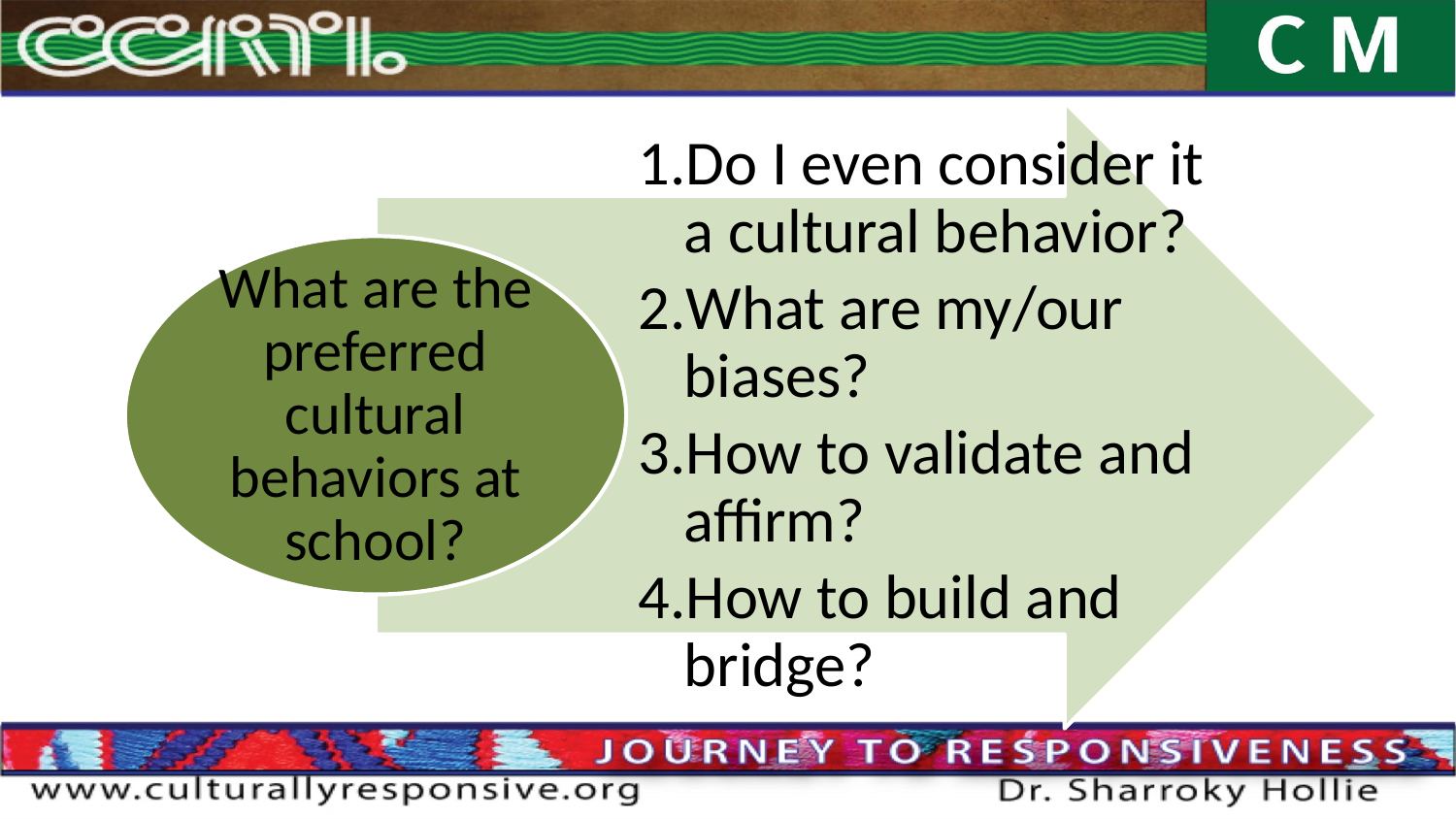

Do I even consider it a cultural behavior?
What are my/our biases?
How to validate and affirm?
How to build and bridge?

What are the preferred cultural behaviors at school?